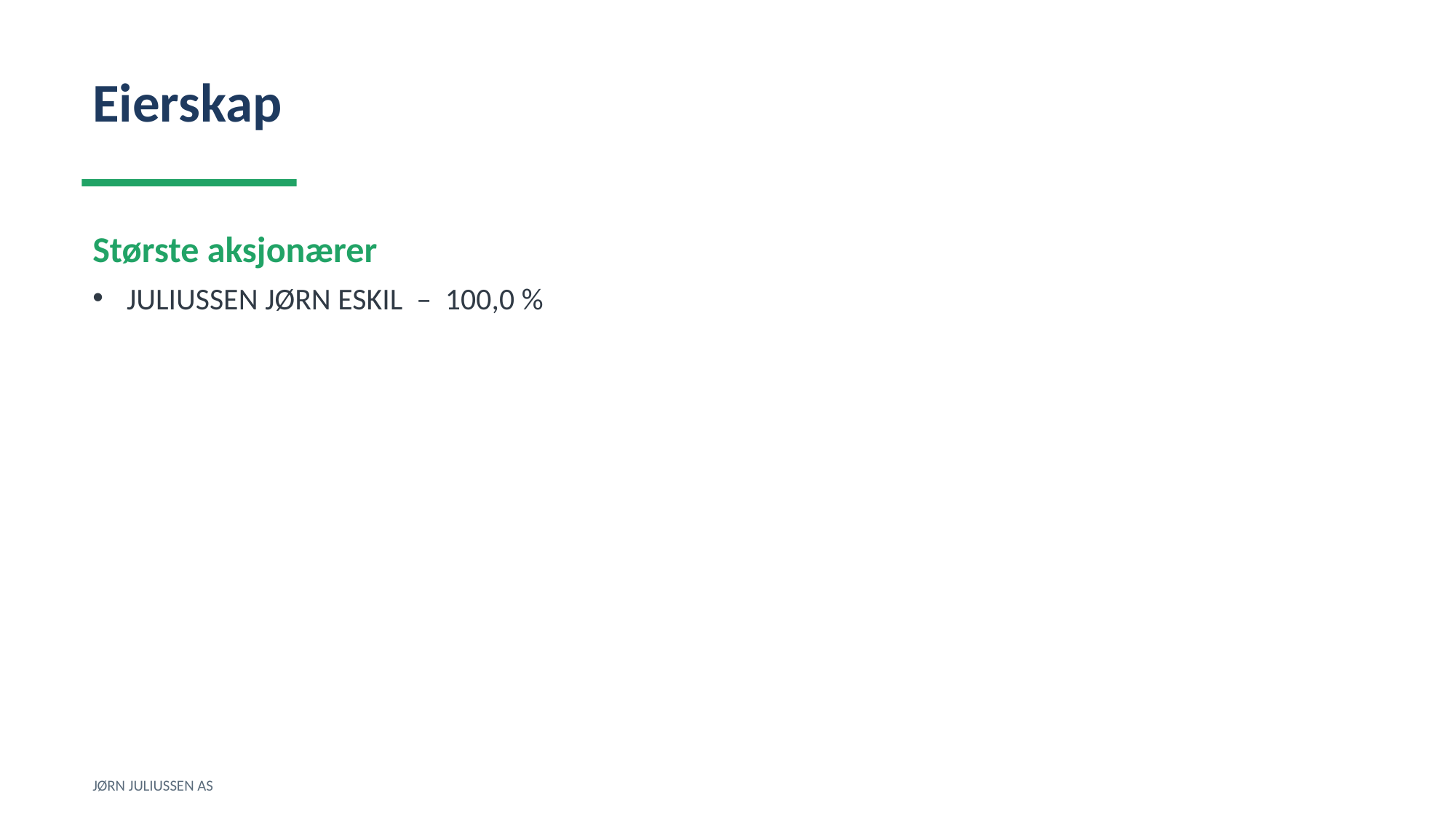

Eierskap

Største aksjonærer
JULIUSSEN JØRN ESKIL  –  100,0 %
JØRN JULIUSSEN AS